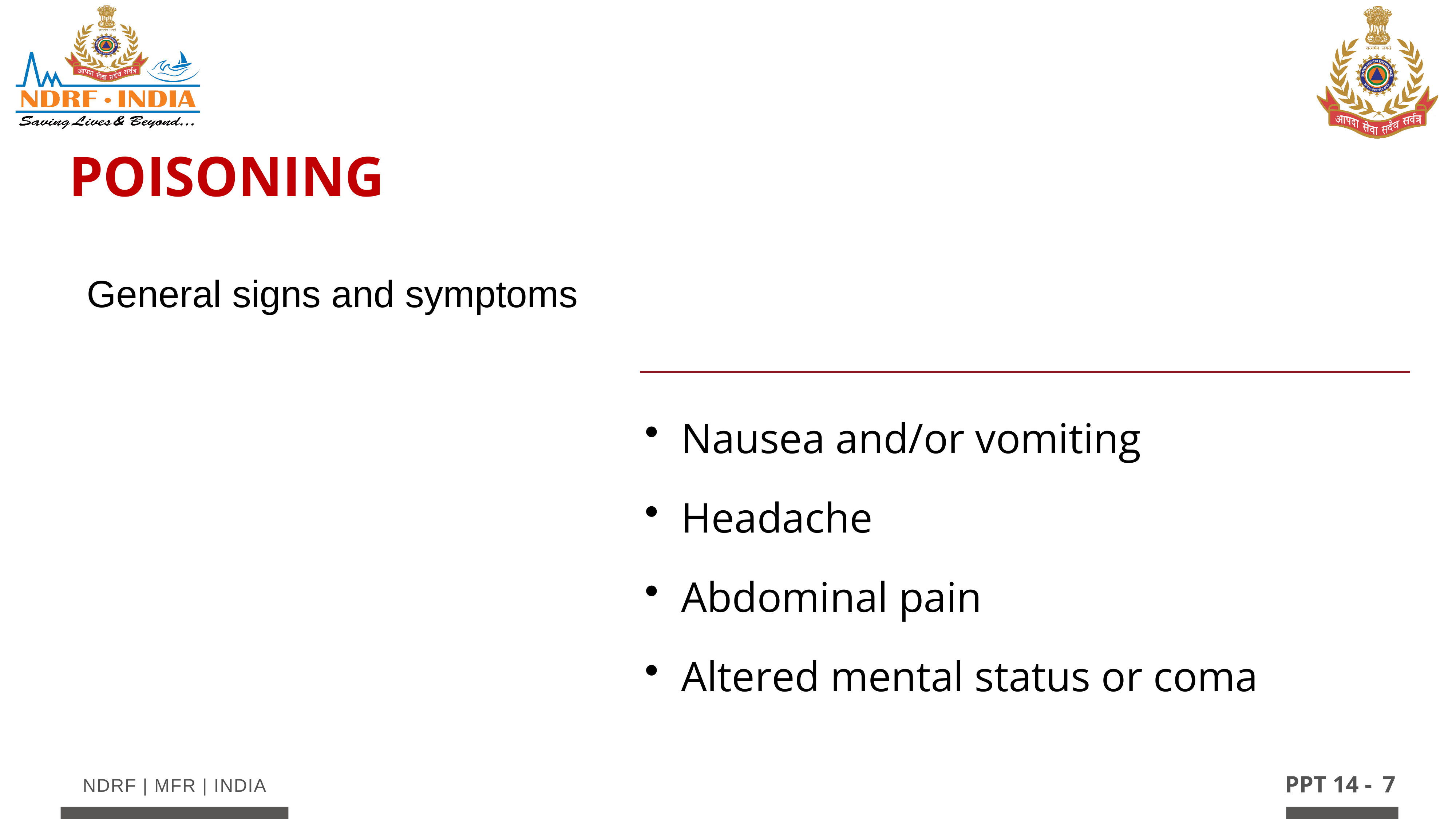

Poisoning
General signs and symptoms

Nausea and/or vomiting
Headache
Abdominal pain
Altered mental status or coma